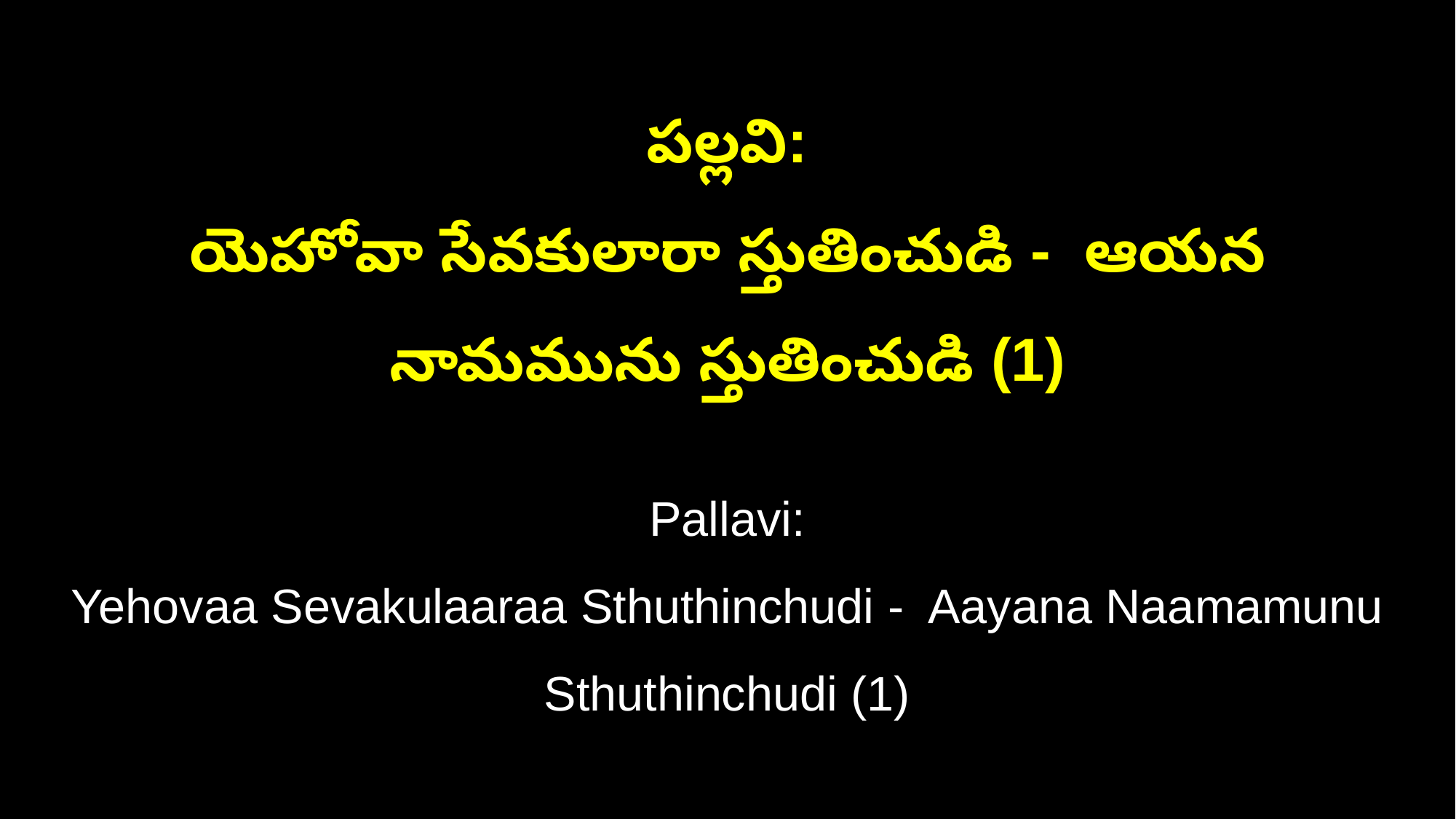

పల్లవి:
యెహోవా సేవకులారా స్తుతించుడి -  ఆయన నామమును స్తుతించుడి (1)
Pallavi:
Yehovaa Sevakulaaraa Sthuthinchudi -  Aayana Naamamunu Sthuthinchudi (1)